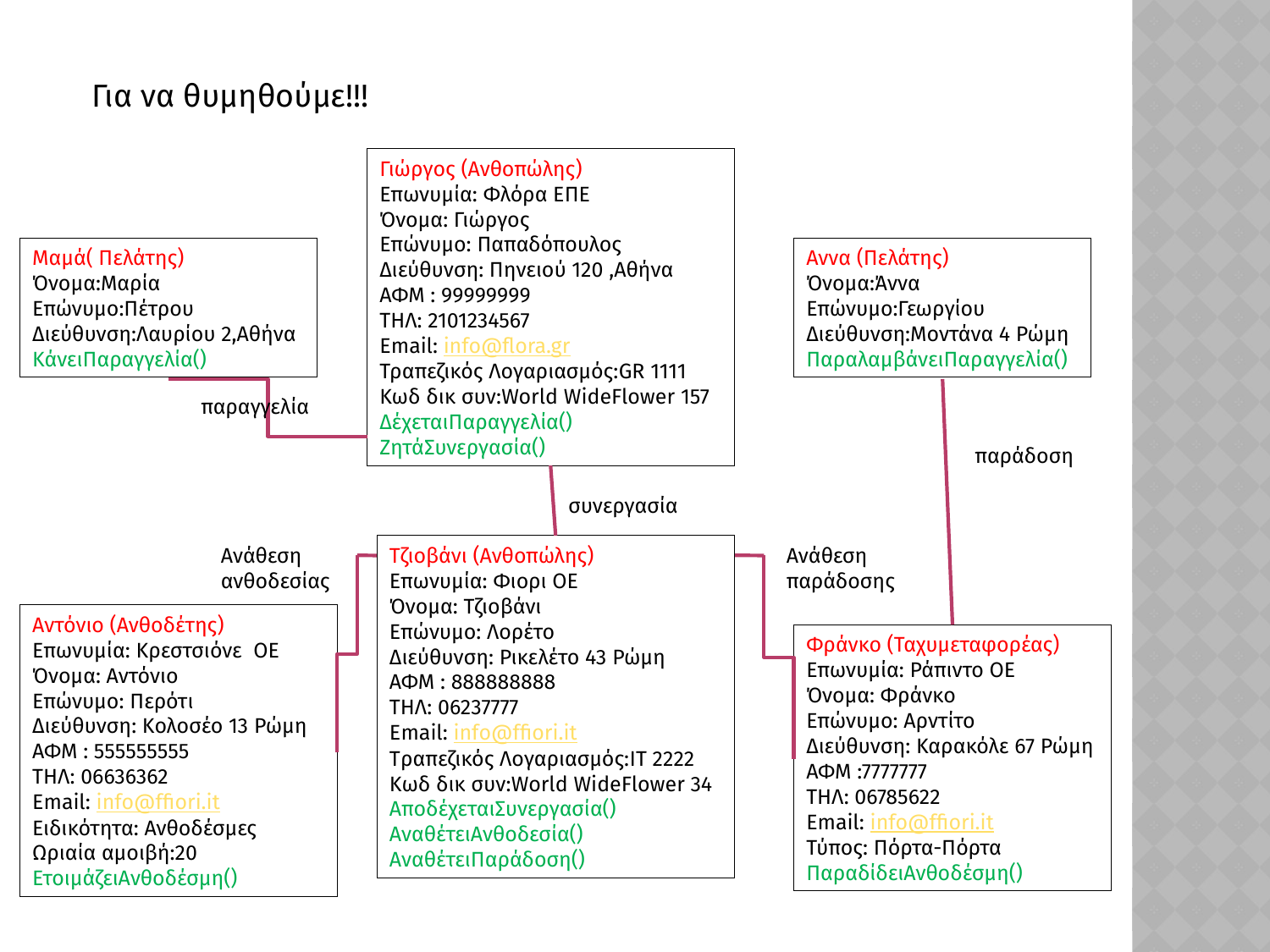

Για να θυμηθούμε!!!
Γιώργος (Ανθοπώλης)
Επωνυμία: Φλόρα ΕΠΕ
Όνομα: Γιώργος
Επώνυμο: Παπαδόπουλος
Διεύθυνση: Πηνειού 120 ,Αθήνα
ΑΦΜ : 99999999
ΤΗΛ: 2101234567
Εmail: info@flora.gr
Τραπεζικός Λογαριασμός:GR 1111
Κωδ δικ συν:World WideFlower 157
ΔέχεταιΠαραγγελία()
ΖητάΣυνεργασία()
Μαμά( Πελάτης)
Όνομα:Μαρία
Επώνυμο:Πέτρου
Διεύθυνση:Λαυρίου 2,Αθήνα
ΚάνειΠαραγγελία()
Αννα (Πελάτης)
Όνομα:Άννα
Επώνυμο:Γεωργίου
Διεύθυνση:Μοντάνα 4 Ρώμη
ΠαραλαμβάνειΠαραγγελία()
παραγγελία
παράδοση
συνεργασία
Ανάθεση ανθοδεσίας
Τζιοβάνι (Ανθοπώλης)
Επωνυμία: Φιορι ΟΕ
Όνομα: Τζιοβάνι
Επώνυμο: Λορέτο
Διεύθυνση: Ρικελέτο 43 Ρώμη
ΑΦΜ : 888888888
ΤΗΛ: 06237777
Εmail: info@ffiori.it
Tραπεζικός Λογαριασμός:IT 2222
Κωδ δικ συν:World WideFlower 34
ΑποδέχεταιΣυνεργασία()
ΑναθέτειΑνθοδεσία() ΑναθέτειΠαράδοση()
Ανάθεση παράδοσης
Αντόνιο (Ανθοδέτης)
Επωνυμία: Κρεστσιόνε  ΟΕ
Όνομα: Αντόνιο
Επώνυμο: Περότι
Διεύθυνση: Κολοσέο 13 Ρώμη
ΑΦΜ : 555555555
ΤΗΛ: 06636362
Εmail: info@ffiori.it
Ειδικότητα: Ανθοδέσμες
Ωριαία αμοιβή:20
ΕτοιμάζειΑνθοδέσμη()
Φράνκο (Ταχυμεταφορέας)
Επωνυμία: Ράπιντο ΟΕ
Όνομα: Φράνκο
Επώνυμο: Αρντίτο
Διεύθυνση: Καρακόλε 67 Ρώμη
ΑΦΜ :7777777
ΤΗΛ: 06785622
Εmail: info@ffiori.it
Τύπος: Πόρτα-Πόρτα
ΠαραδίδειΑνθοδέσμη()